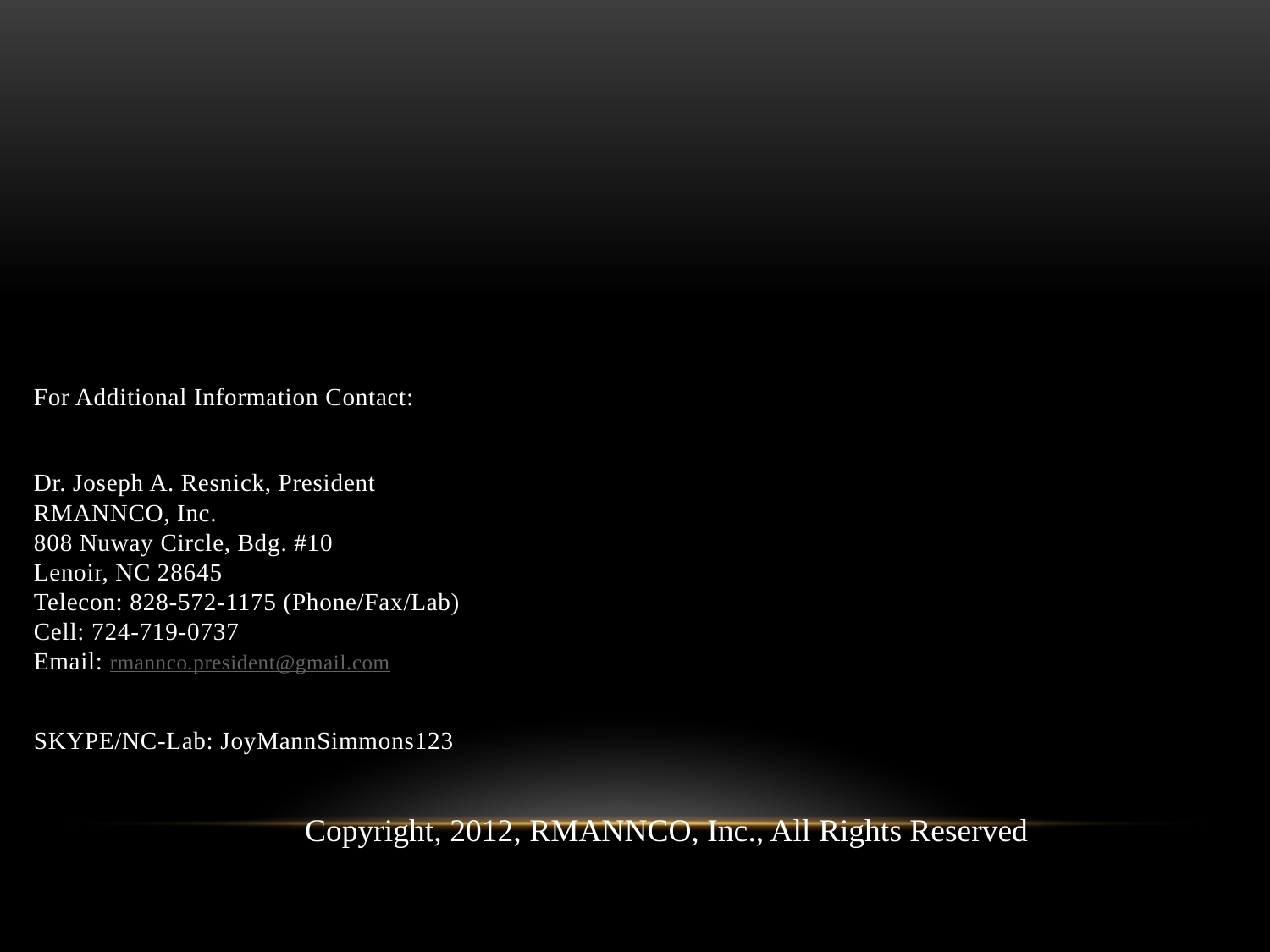

For Additional Information Contact:

Dr. Joseph A. Resnick, President
RMANNCO, Inc.
808 Nuway Circle, Bdg. #10
Lenoir, NC 28645
Telecon: 828-572-1175 (Phone/Fax/Lab)
Cell: 724-719-0737
Email: rmannco.president@gmail.com

SKYPE/NC-Lab: JoyMannSimmons123

Copyright, 2012, RMANNCO, Inc., All Rights Reserved under UCC 1-207